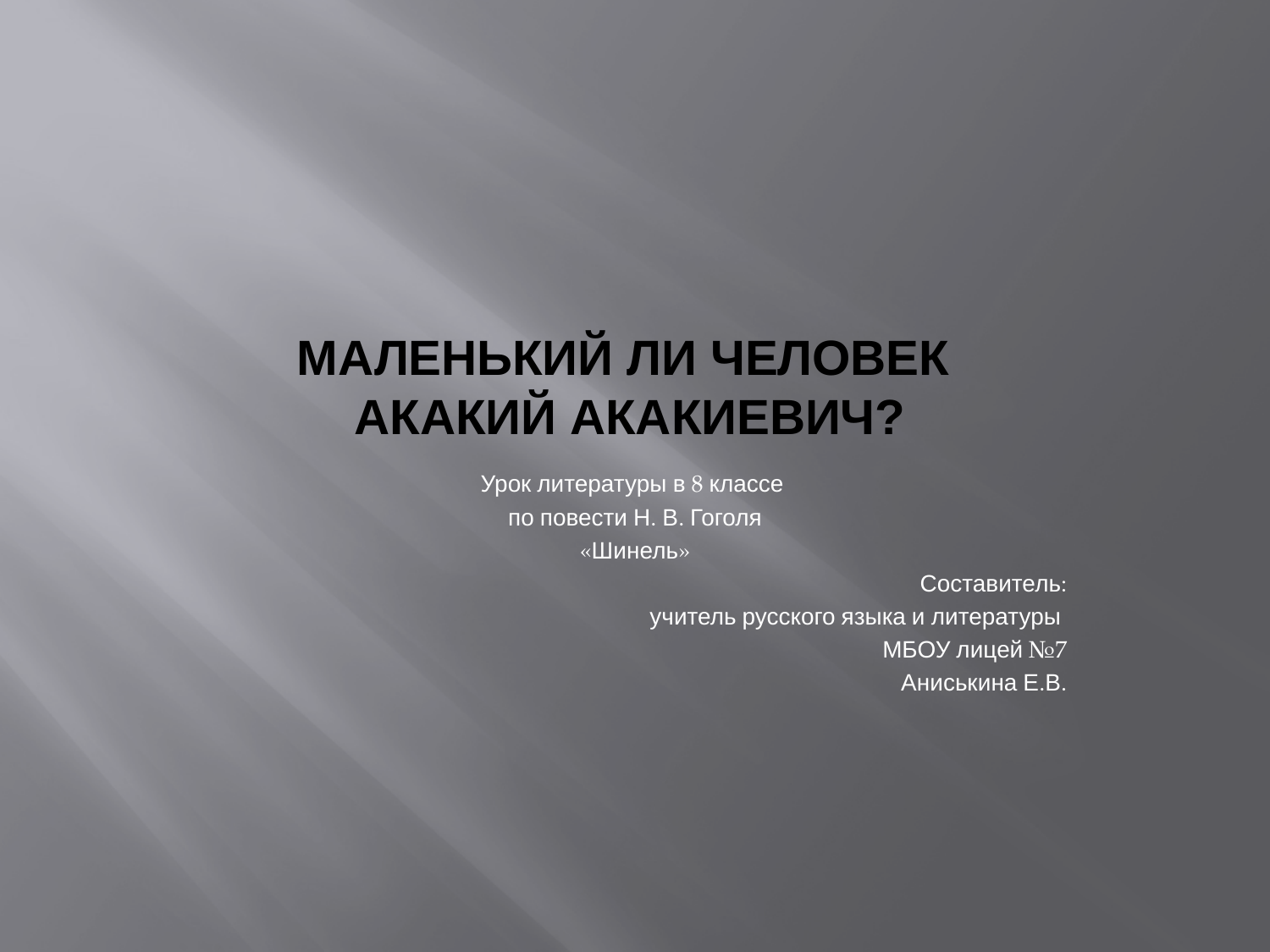

# Маленький ли человек Акакий Акакиевич?
Урок литературы в 8 классе
по повести Н. В. Гоголя
«Шинель»
Составитель:
 учитель русского языка и литературы
МБОУ лицей №7
Аниськина Е.В.